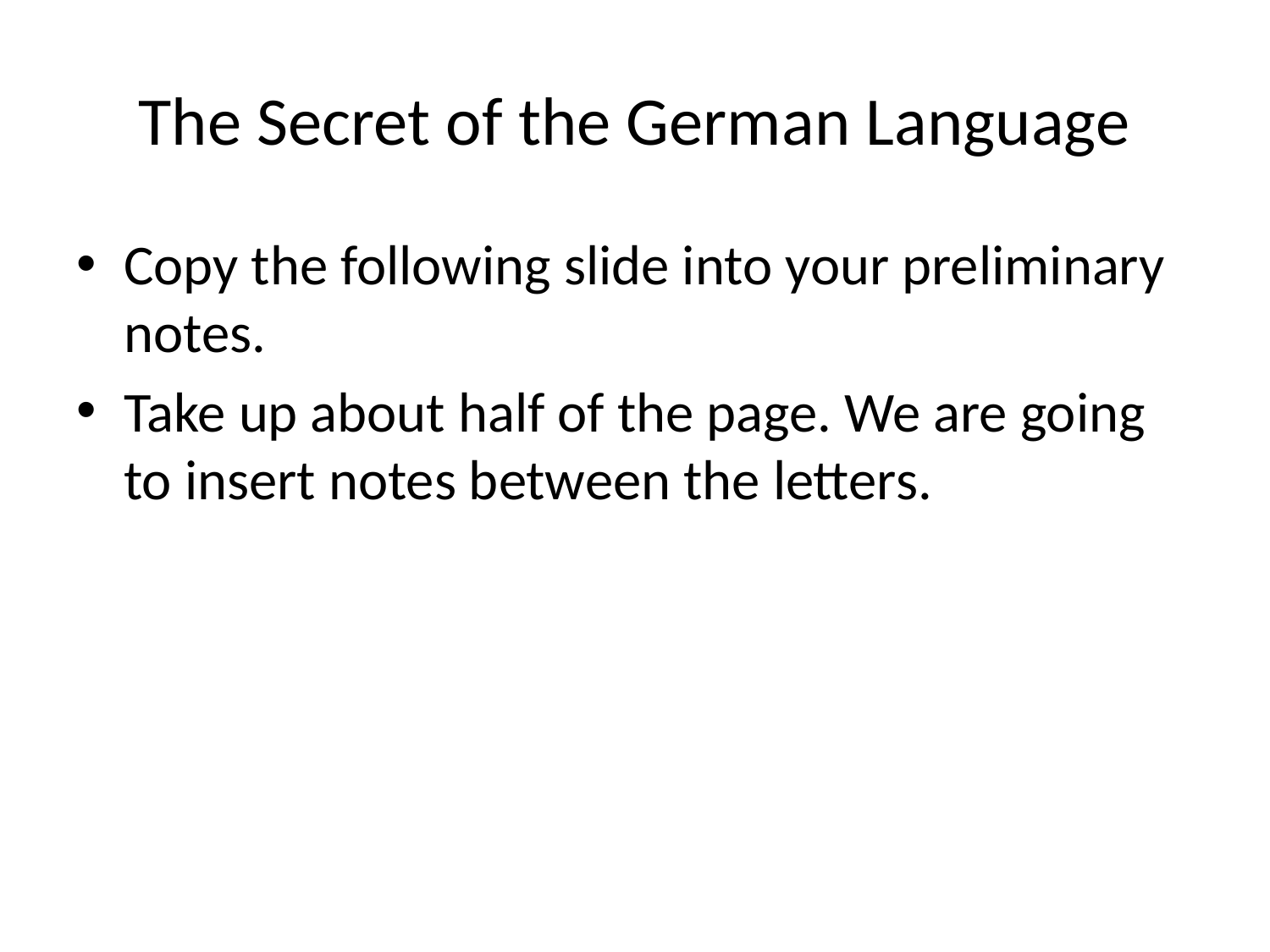

# The Secret of the German Language
Copy the following slide into your preliminary notes.
Take up about half of the page. We are going to insert notes between the letters.